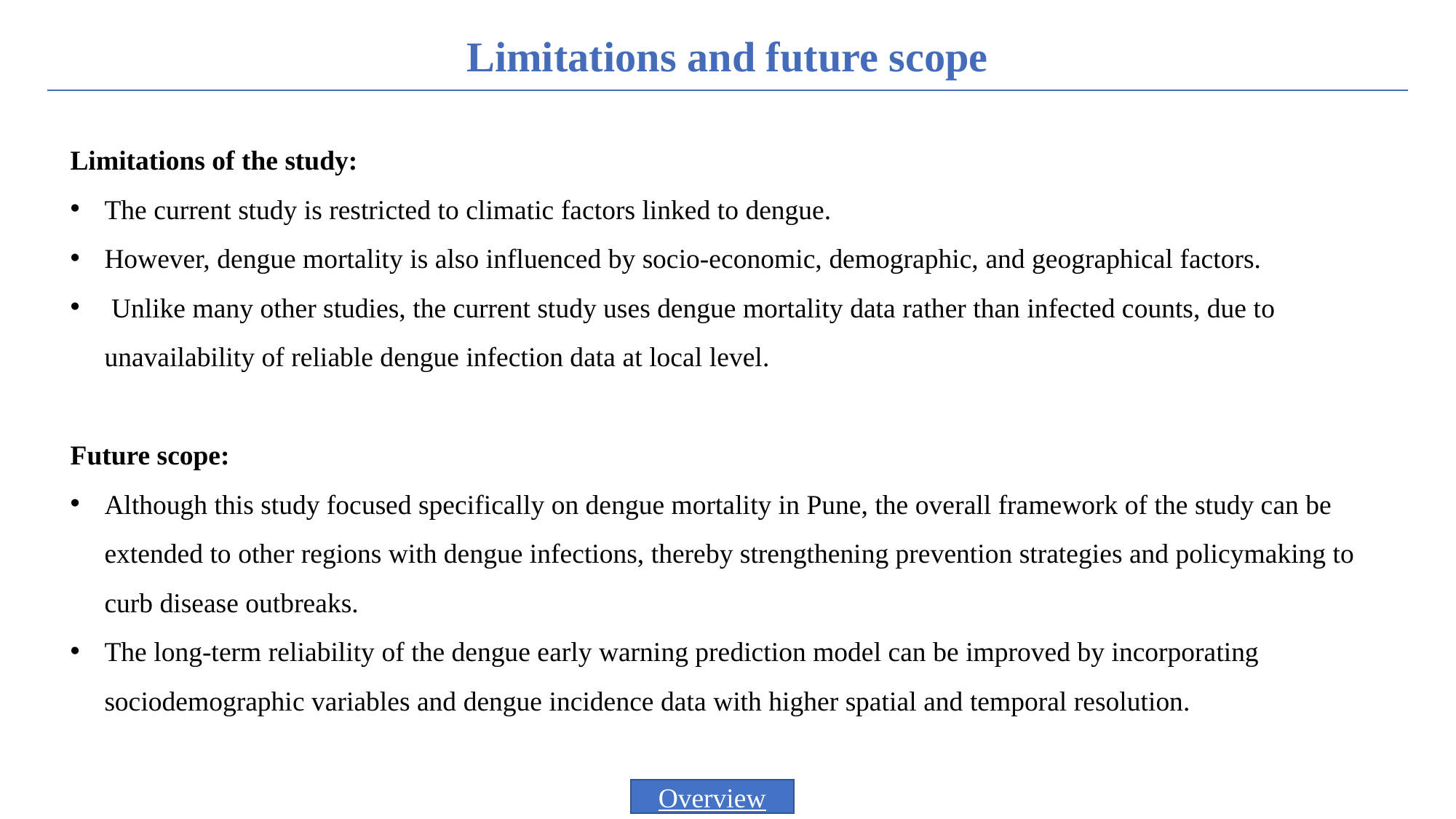

| Limitations and future scope |
| --- |
Limitations of the study:​
The current study is restricted to climatic factors linked to dengue.​
However, dengue mortality is also influenced by socio-economic, demographic, and geographical factors. ​
 Unlike many other studies, the current study uses dengue mortality data rather than infected counts, due to      unavailability of reliable dengue infection data at local level.​

Future scope:
Although this study focused specifically on dengue mortality in Pune, the overall framework of the study can be extended to other regions with dengue infections, thereby strengthening prevention strategies and policymaking to curb disease outbreaks.​
The long-term reliability of the dengue early warning prediction model can be improved by incorporating sociodemographic variables and dengue incidence data with higher spatial and temporal resolution.​

Overview